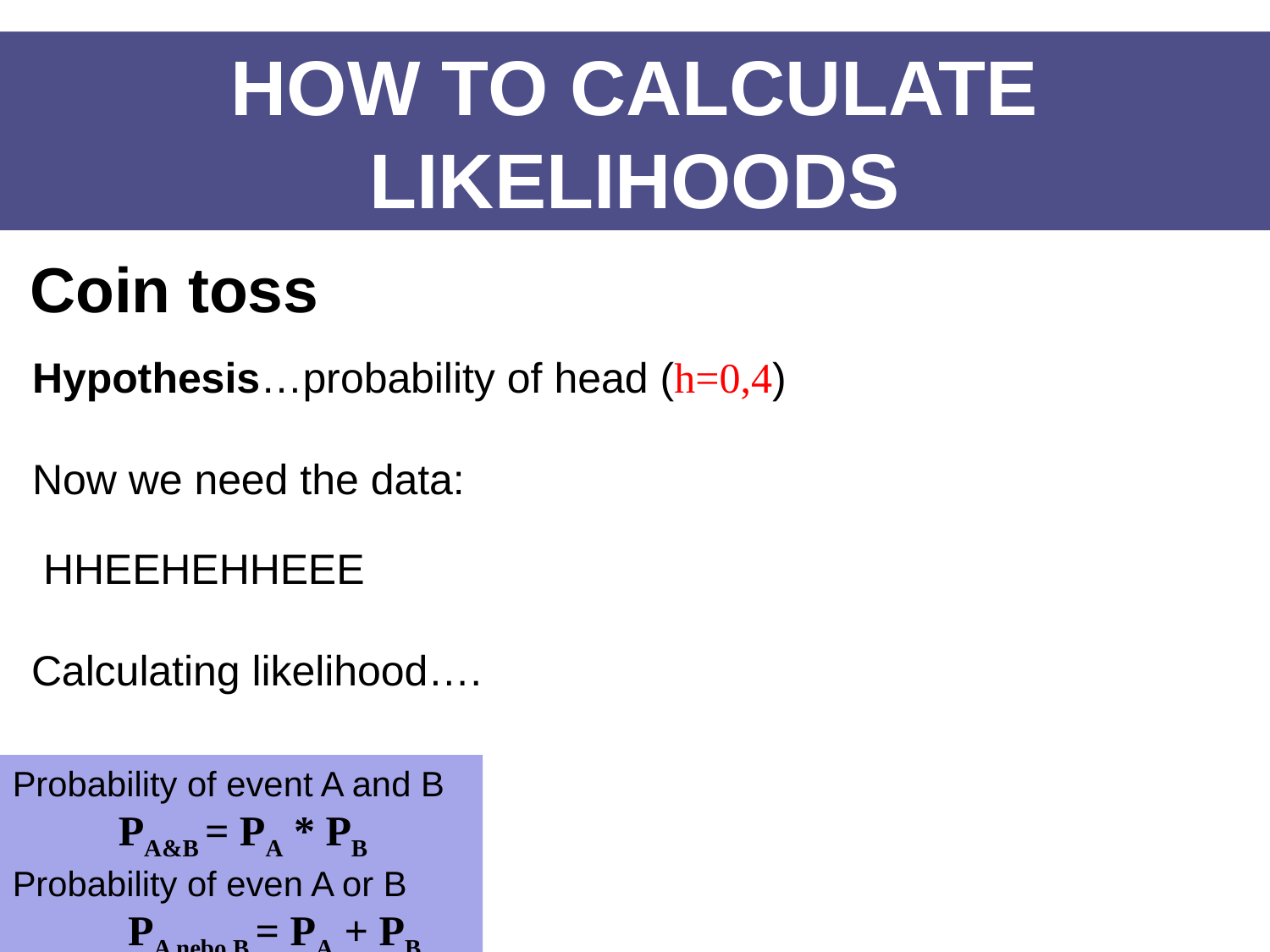

HOW TO CALCULATE LIKELIHOODS
Coin toss
Hypothesis…probability of head (h=0,4)
Now we need the data:

 HHEEHEHHEEE

Calculating likelihood….
Probability of event A and B
          PA&B = PA * PB
Probability of even A or B
             PA nebo B = PA + PB